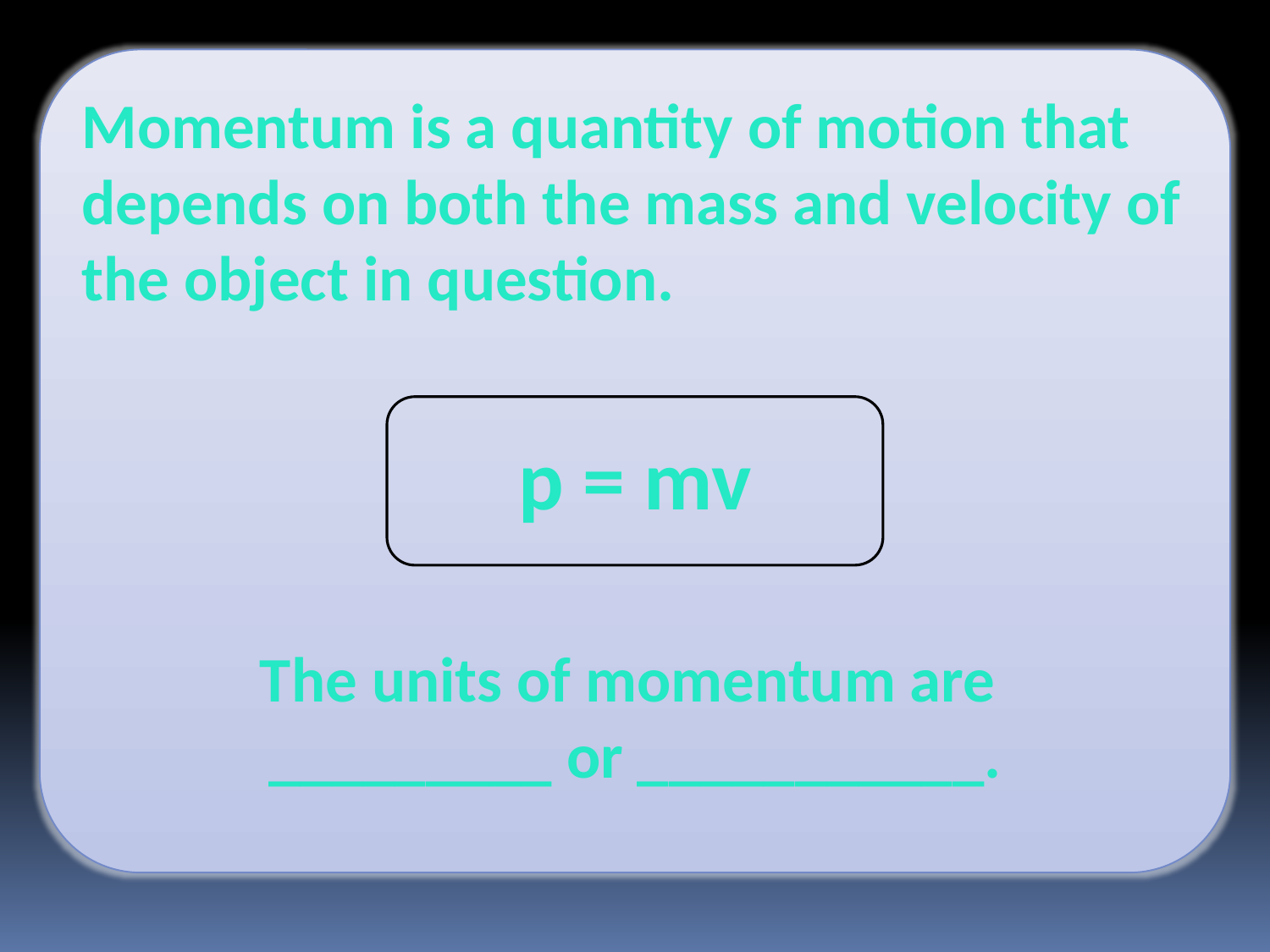

Momentum is a quantity of motion that depends on both the mass and velocity of the object in question.

p = mv

The units of momentum are
_________ or ___________.